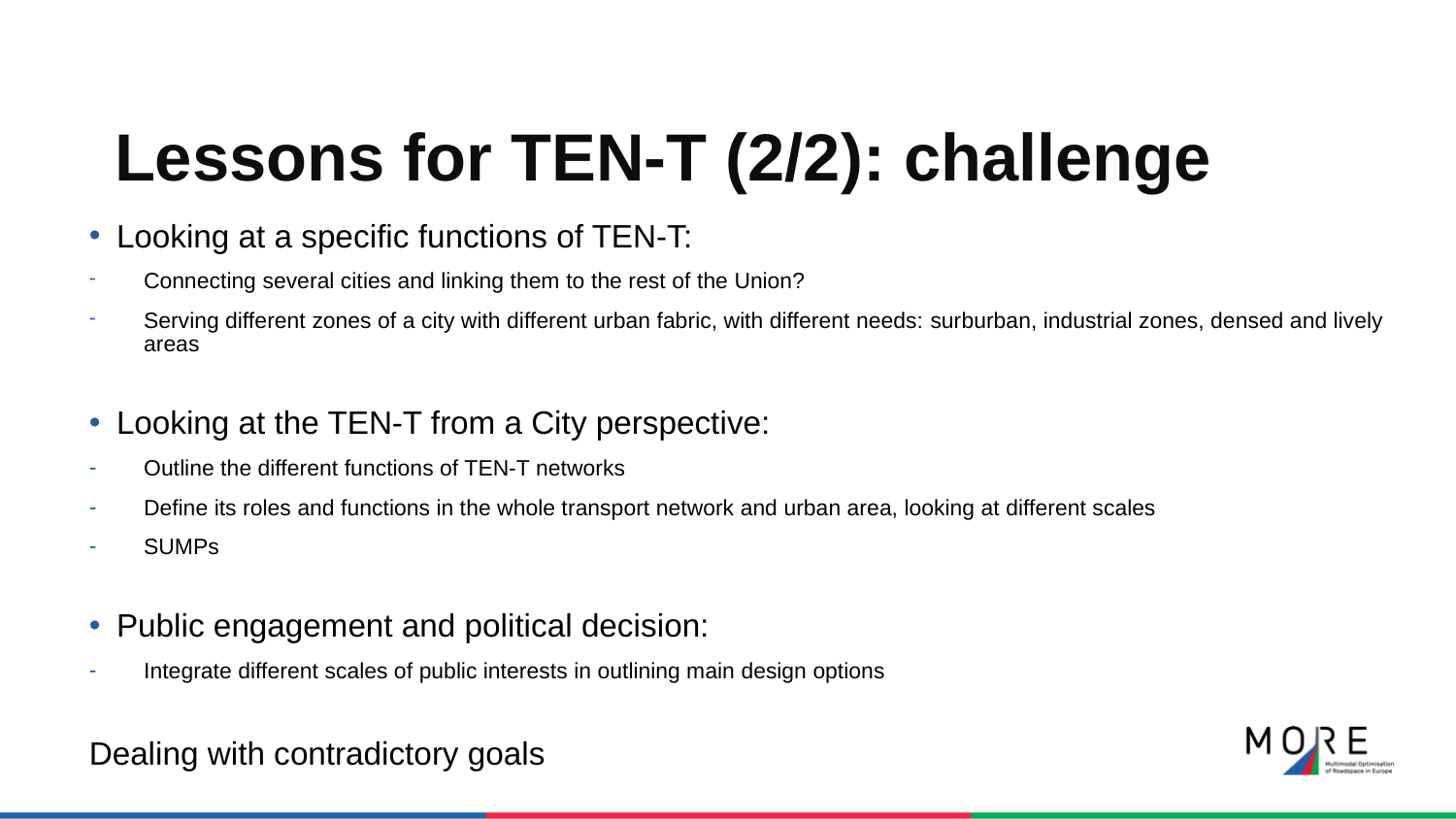

# Lessons for TEN-T (2/2): challenge
Looking at a specific functions of TEN-T:
Connecting several cities and linking them to the rest of the Union?
Serving different zones of a city with different urban fabric, with different needs: surburban, industrial zones, densed and lively areas

Looking at the TEN-T from a City perspective:
Outline the different functions of TEN-T networks
Define its roles and functions in the whole transport network and urban area, looking at different scales
SUMPs

Public engagement and political decision:
Integrate different scales of public interests in outlining main design options

Dealing with contradictory goals